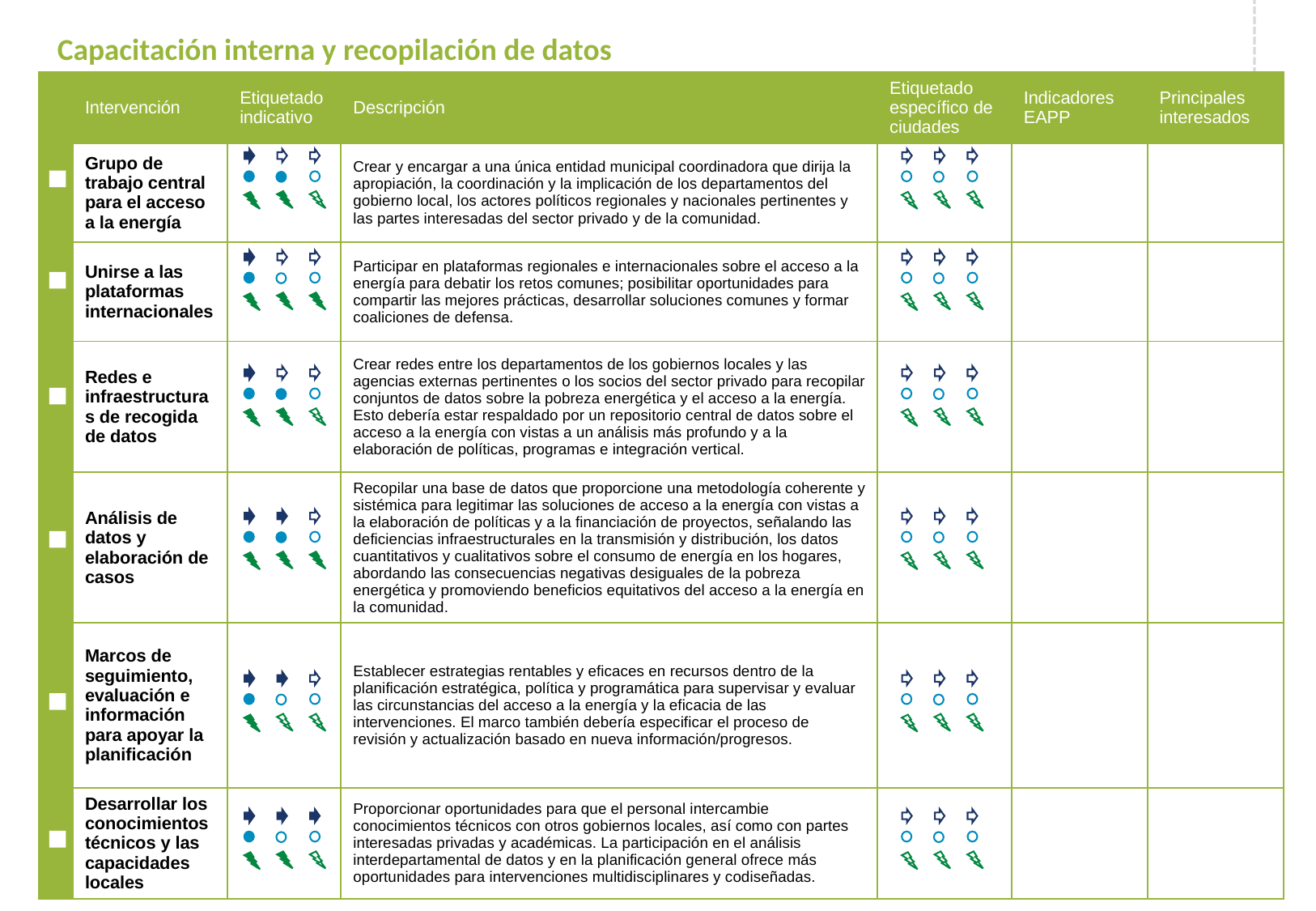

Capacitación interna y recopilación de datos
|  | Intervención | Etiquetado indicativo | Descripción | Etiquetado específico de ciudades | Indicadores EAPP | Principales interesados |
| --- | --- | --- | --- | --- | --- | --- |
|  | Grupo de trabajo central para el acceso a la energía |  | Crear y encargar a una única entidad municipal coordinadora que dirija la apropiación, la coordinación y la implicación de los departamentos del gobierno local, los actores políticos regionales y nacionales pertinentes y las partes interesadas del sector privado y de la comunidad. |  |  |  |
|  | Unirse a las plataformas internacionales |  | Participar en plataformas regionales e internacionales sobre el acceso a la energía para debatir los retos comunes; posibilitar oportunidades para compartir las mejores prácticas, desarrollar soluciones comunes y formar coaliciones de defensa. |  |  |  |
|  | Redes e infraestructuras de recogida de datos |  | Crear redes entre los departamentos de los gobiernos locales y las agencias externas pertinentes o los socios del sector privado para recopilar conjuntos de datos sobre la pobreza energética y el acceso a la energía. Esto debería estar respaldado por un repositorio central de datos sobre el acceso a la energía con vistas a un análisis más profundo y a la elaboración de políticas, programas e integración vertical. |  |  |  |
|  | Análisis de datos y elaboración de casos |  | Recopilar una base de datos que proporcione una metodología coherente y sistémica para legitimar las soluciones de acceso a la energía con vistas a la elaboración de políticas y a la financiación de proyectos, señalando las deficiencias infraestructurales en la transmisión y distribución, los datos cuantitativos y cualitativos sobre el consumo de energía en los hogares, abordando las consecuencias negativas desiguales de la pobreza energética y promoviendo beneficios equitativos del acceso a la energía en la comunidad. |  |  |  |
|  | Marcos de seguimiento, evaluación e información para apoyar la planificación |  | Establecer estrategias rentables y eficaces en recursos dentro de la planificación estratégica, política y programática para supervisar y evaluar las circunstancias del acceso a la energía y la eficacia de las intervenciones. El marco también debería especificar el proceso de revisión y actualización basado en nueva información/progresos. |  |  |  |
|  | Desarrollar los conocimientos técnicos y las capacidades locales |  | Proporcionar oportunidades para que el personal intercambie conocimientos técnicos con otros gobiernos locales, así como con partes interesadas privadas y académicas. La participación en el análisis interdepartamental de datos y en la planificación general ofrece más oportunidades para intervenciones multidisciplinares y codiseñadas. |  |  |  |